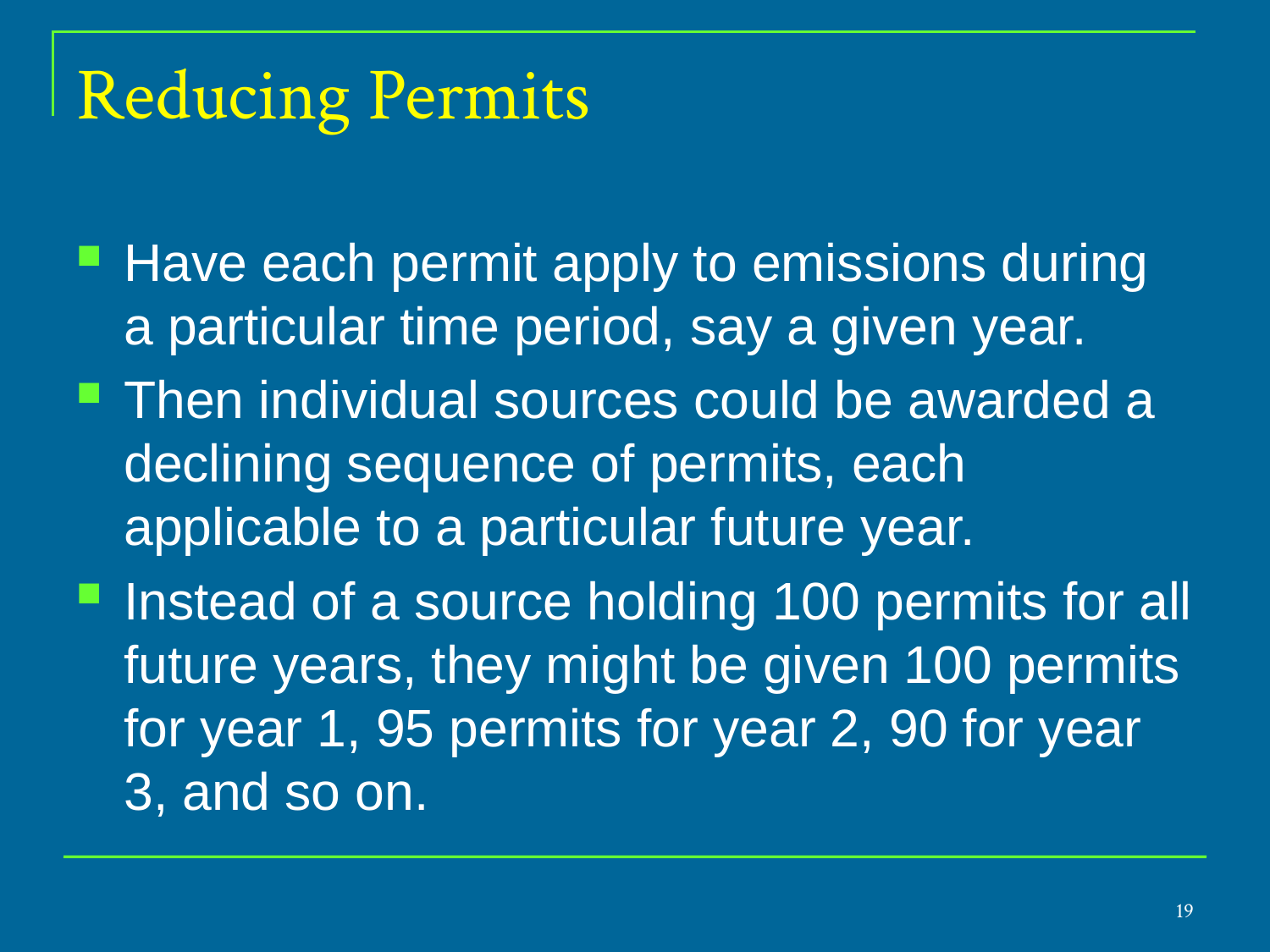

# Reducing Permits
Have each permit apply to emissions during a particular time period, say a given year.
Then individual sources could be awarded a declining sequence of permits, each applicable to a particular future year.
Instead of a source holding 100 permits for all future years, they might be given 100 permits for year 1, 95 permits for year 2, 90 for year 3, and so on.
19